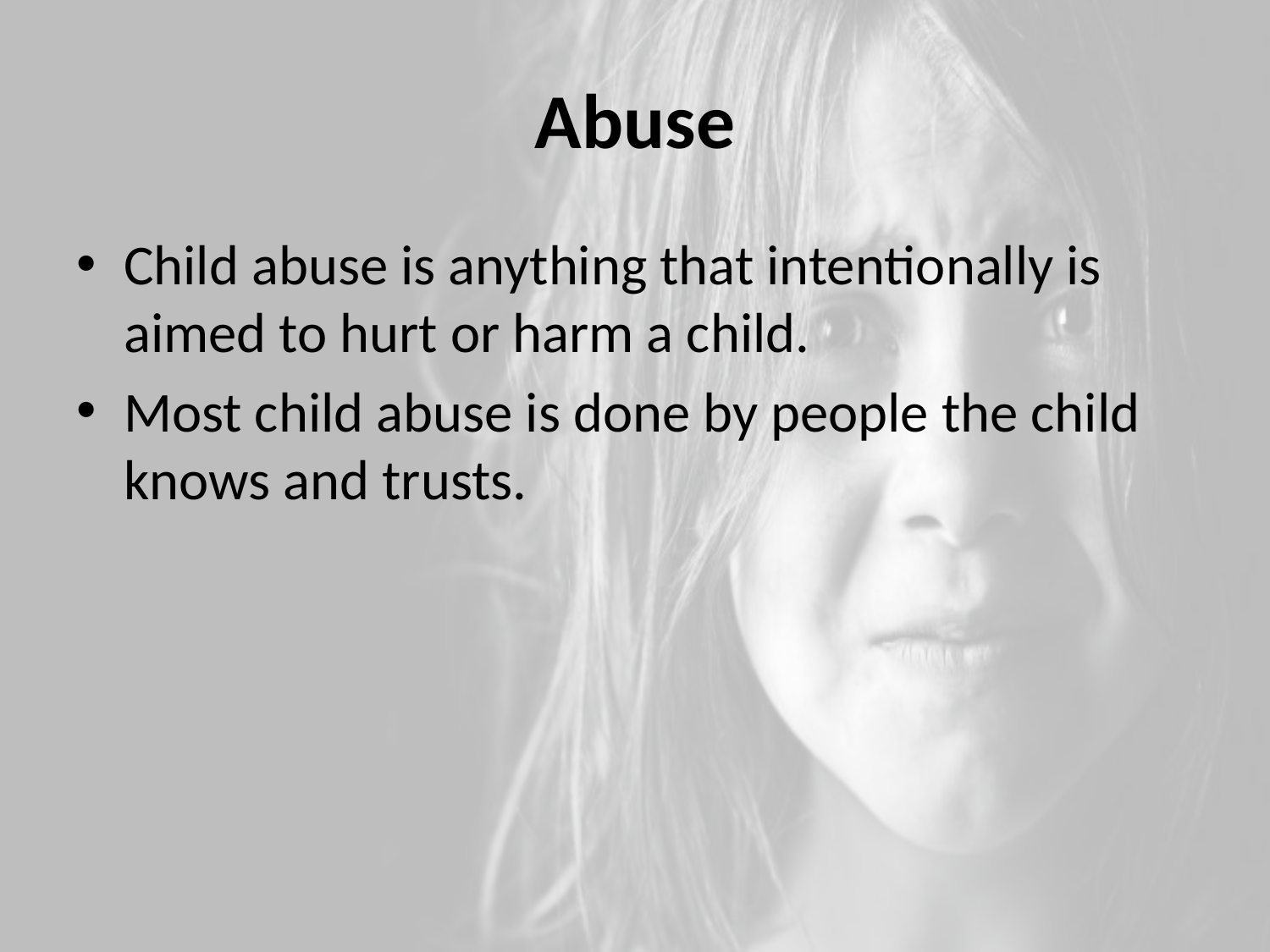

# Abuse
Child abuse is anything that intentionally is aimed to hurt or harm a child.
Most child abuse is done by people the child knows and trusts.